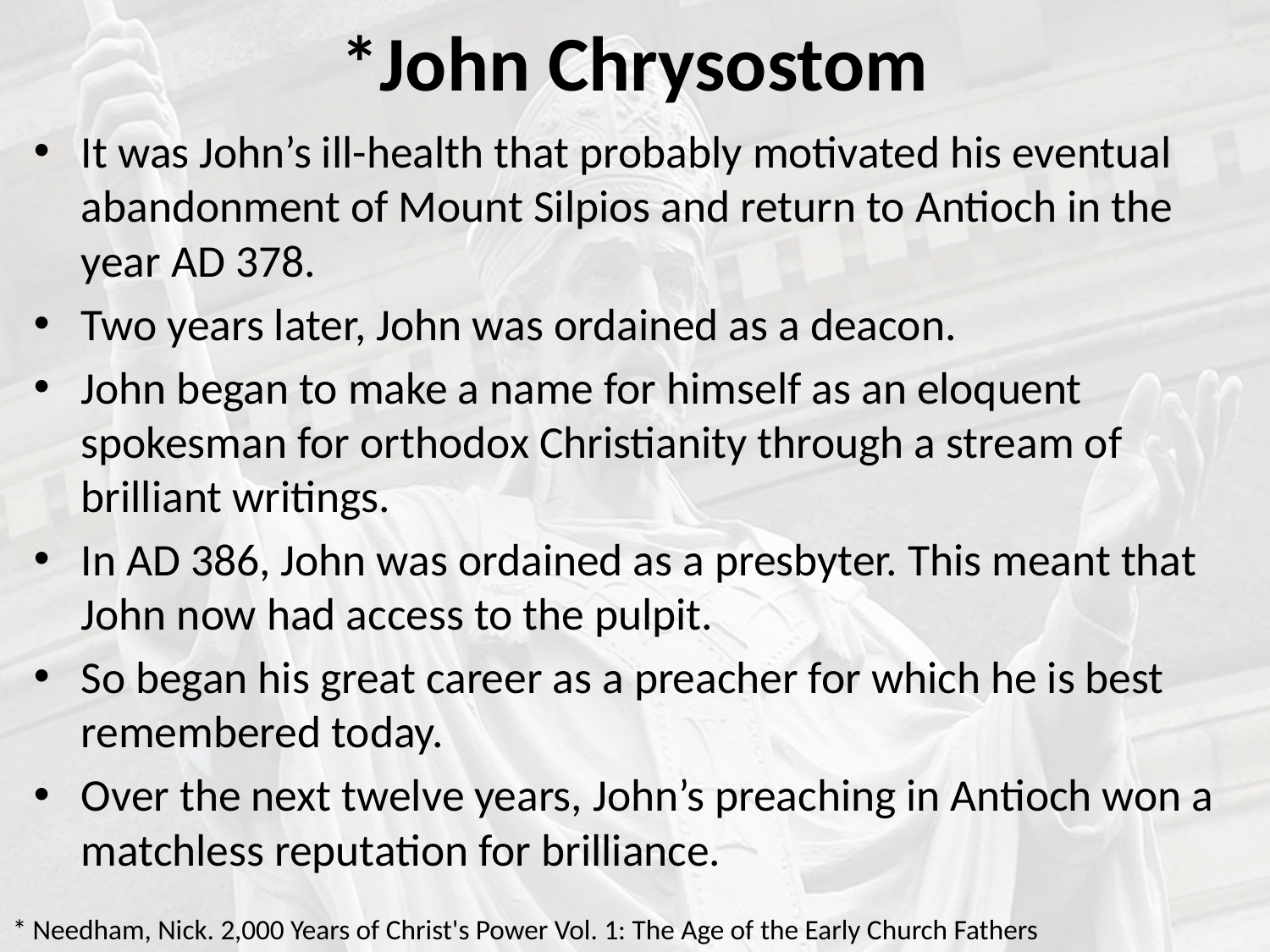

# *John Chrysostom
It was John’s ill-health that probably motivated his eventual abandonment of Mount Silpios and return to Antioch in the year AD 378.
Two years later, John was ordained as a deacon.
John began to make a name for himself as an eloquent spokesman for orthodox Christianity through a stream of brilliant writings.
In AD 386, John was ordained as a presbyter. This meant that John now had access to the pulpit.
So began his great career as a preacher for which he is best remembered today.
Over the next twelve years, John’s preaching in Antioch won a matchless reputation for brilliance.
* Needham, Nick. 2,000 Years of Christ's Power Vol. 1: The Age of the Early Church Fathers